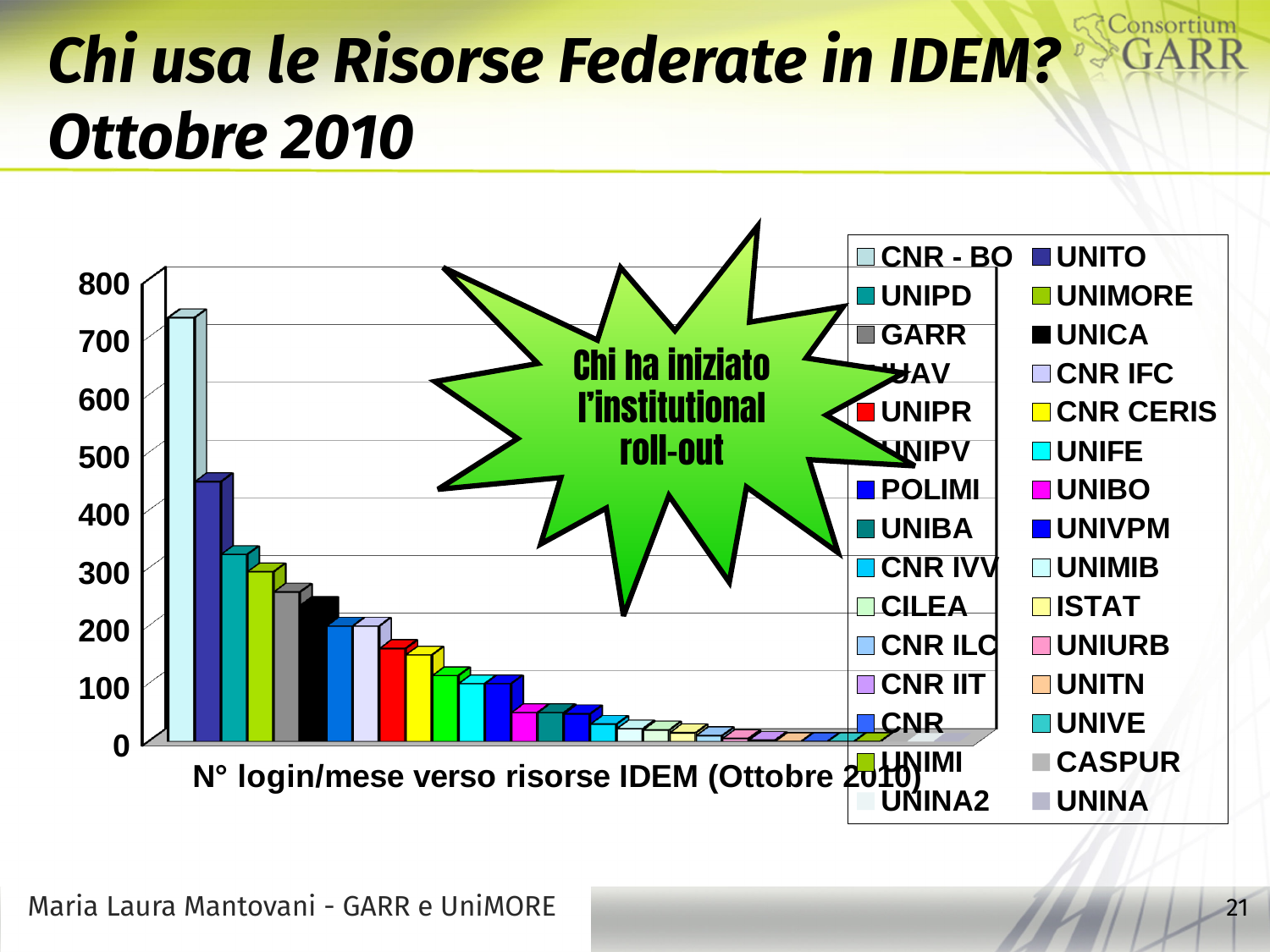

# Chi usa le Risorse Federate in IDEM? Ottobre 2010
Chi ha iniziato
l’institutional
roll-out

[unsupported chart]

Maria Laura Mantovani - GARR e UniMORE
21